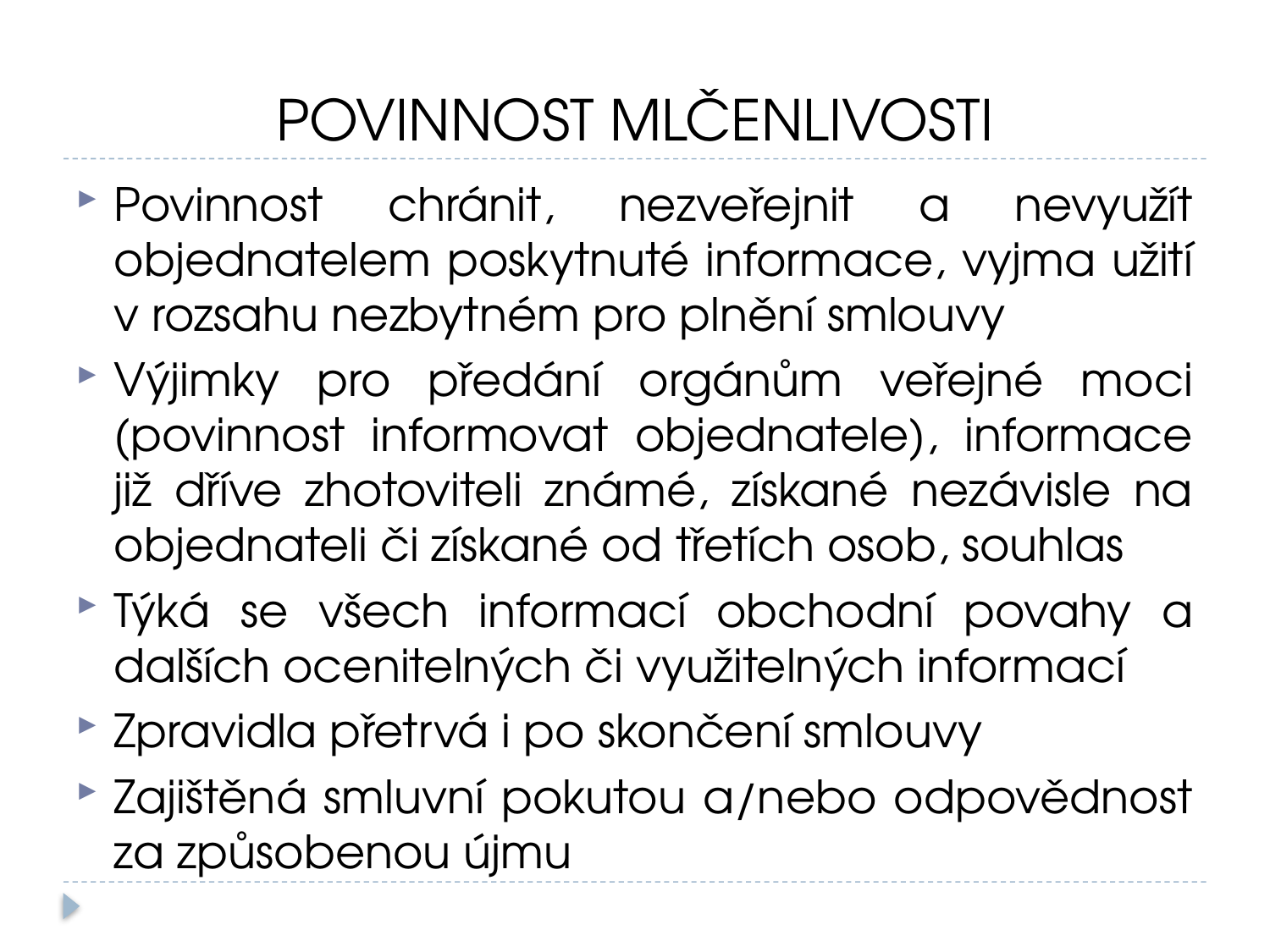

# POVINNOST MLČENLIVOSTI
Povinnost chránit, nezveřejnit a nevyužít objednatelem poskytnuté informace, vyjma užití v rozsahu nezbytném pro plnění smlouvy
Výjimky pro předání orgánům veřejné moci (povinnost informovat objednatele), informace již dříve zhotoviteli známé, získané nezávisle na objednateli či získané od třetích osob, souhlas
Týká se všech informací obchodní povahy a dalších ocenitelných či využitelných informací
Zpravidla přetrvá i po skončení smlouvy
Zajištěná smluvní pokutou a/nebo odpovědnost za způsobenou újmu